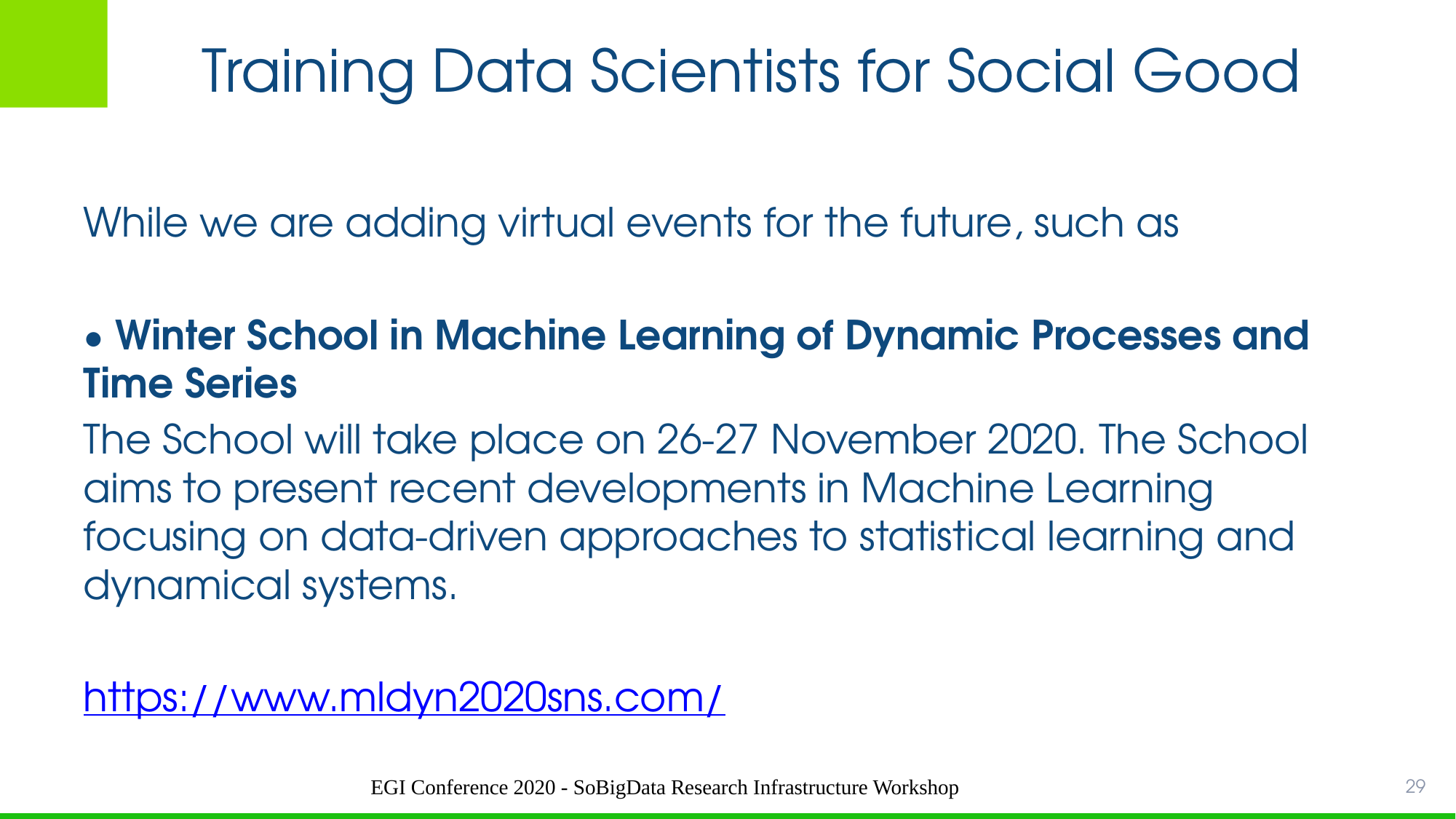

# Training Data Scientists for Social Good
While we are adding virtual events for the future, such as

• Winter School in Machine Learning of Dynamic Processes and Time Series
The School will take place on 26-27 November 2020. The School aims to present recent developments in Machine Learning focusing on data-driven approaches to statistical learning and dynamical systems.

https://www.mldyn2020sns.com/

EGI Conference 2020 - SoBigData Research Infrastructure Workshop
29